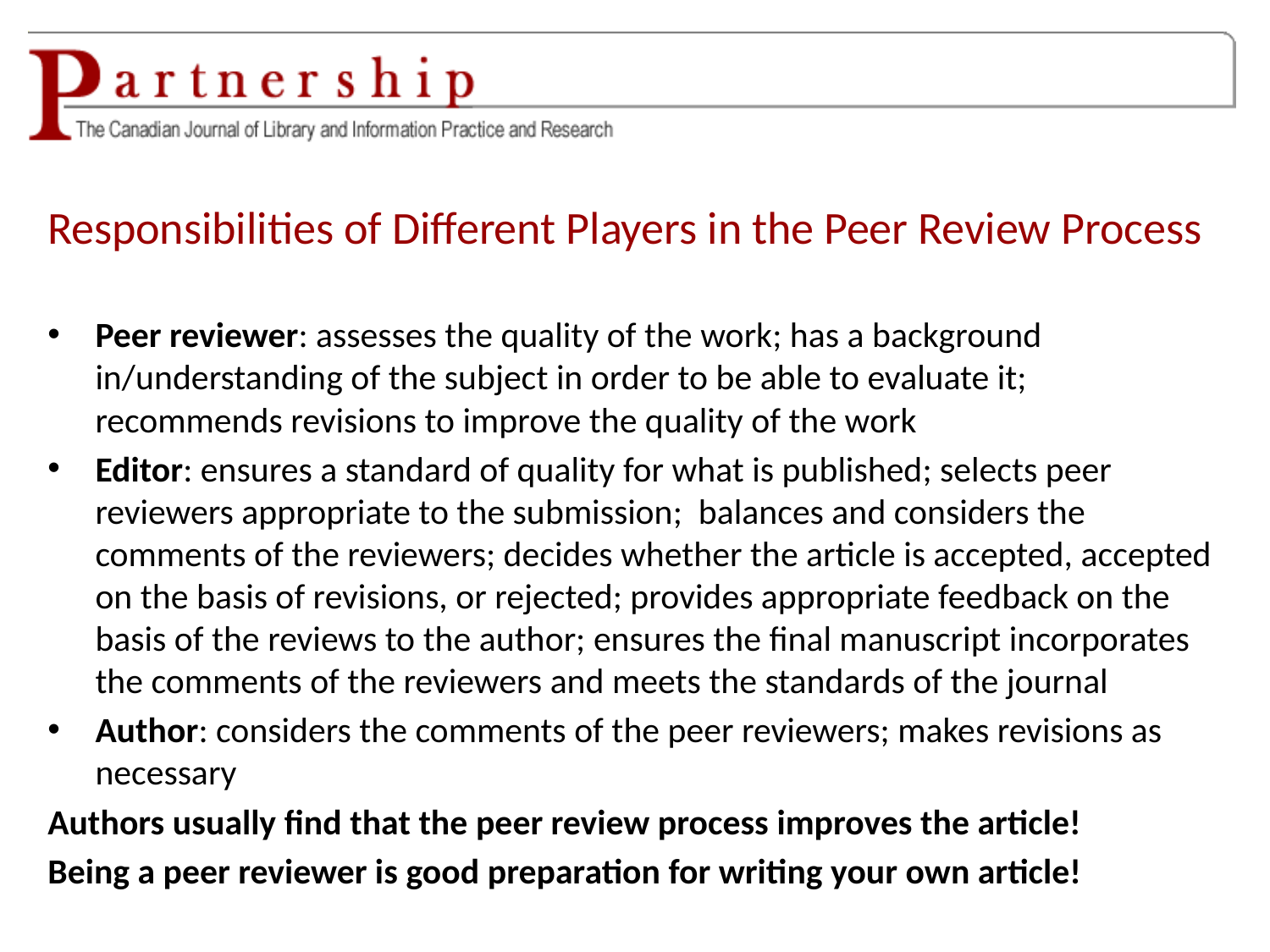

# Responsibilities of Different Players in the Peer Review Process
Peer reviewer: assesses the quality of the work; has a background in/understanding of the subject in order to be able to evaluate it; recommends revisions to improve the quality of the work
Editor: ensures a standard of quality for what is published; selects peer reviewers appropriate to the submission;  balances and considers the comments of the reviewers; decides whether the article is accepted, accepted on the basis of revisions, or rejected; provides appropriate feedback on the basis of the reviews to the author; ensures the final manuscript incorporates the comments of the reviewers and meets the standards of the journal
Author: considers the comments of the peer reviewers; makes revisions as necessary
Authors usually find that the peer review process improves the article!
Being a peer reviewer is good preparation for writing your own article!